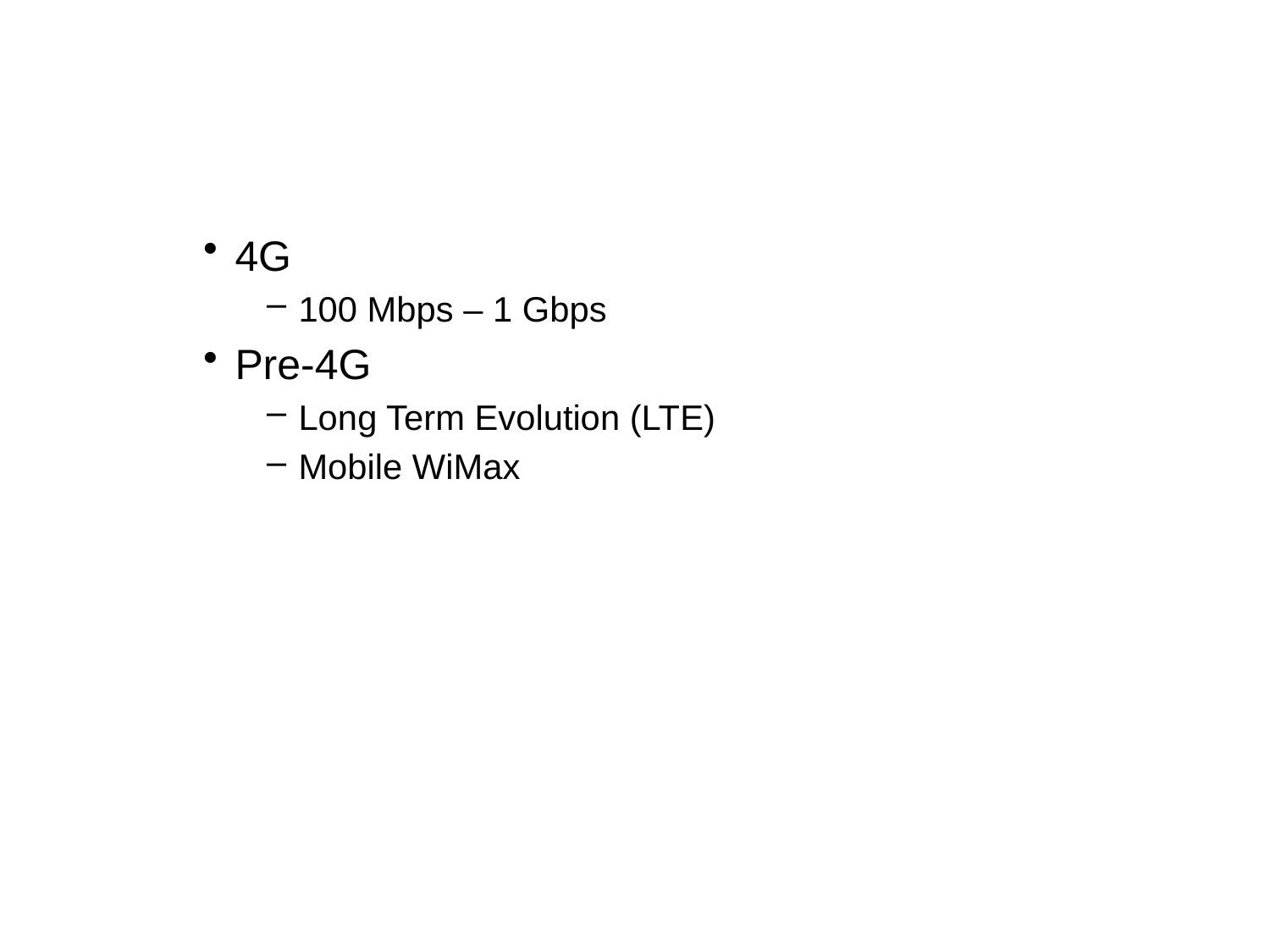

#
4G
100 Mbps – 1 Gbps
Pre-4G
Long Term Evolution (LTE)
Mobile WiMax